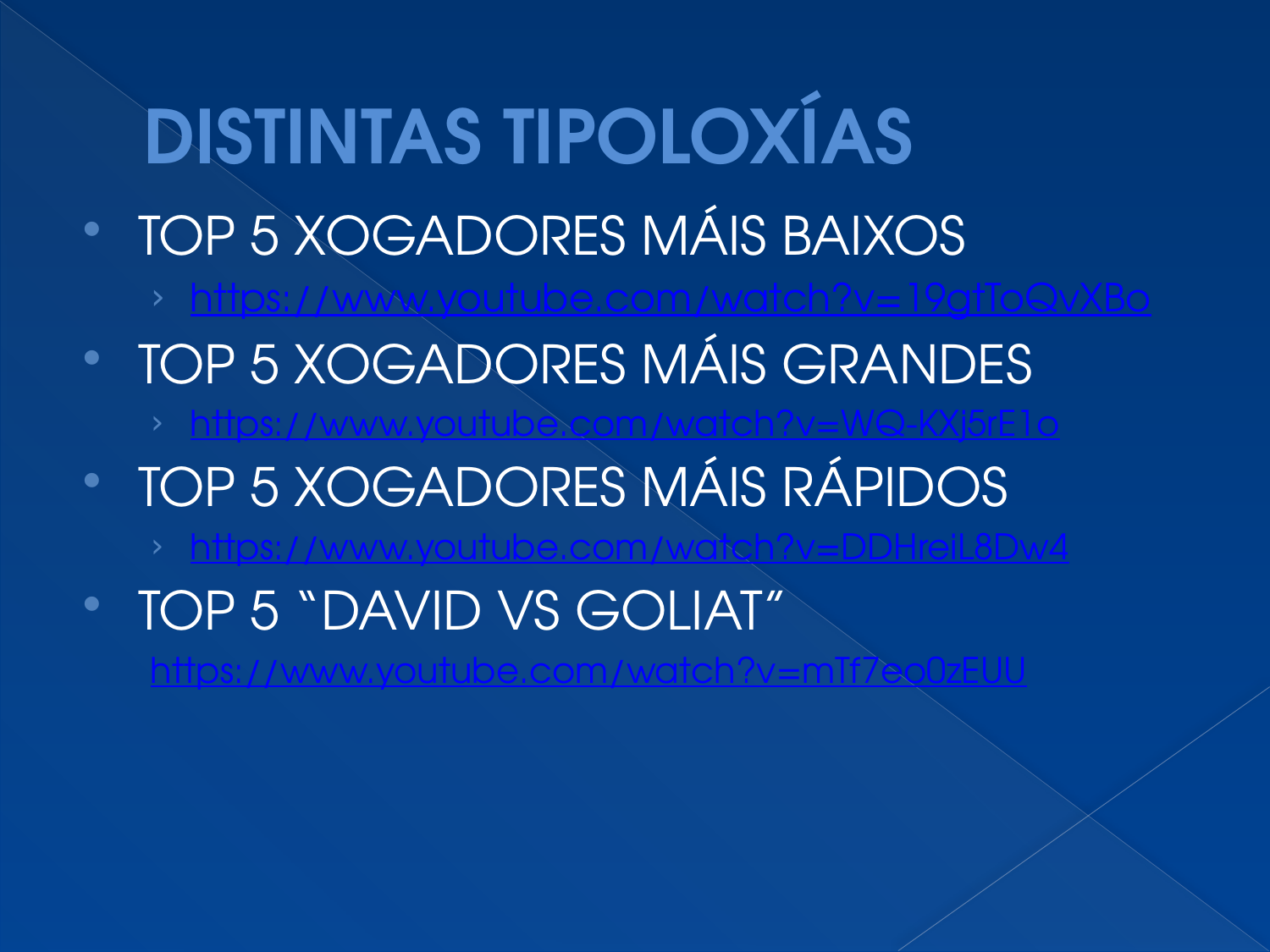

# DISTINTAS TIPOLOXÍAS
TOP 5 XOGADORES MÁIS BAIXOS
https://www.youtube.com/watch?v=19gtToQvXBo
TOP 5 XOGADORES MÁIS GRANDES
https://www.youtube.com/watch?v=WQ-KXj5rE1o
TOP 5 XOGADORES MÁIS RÁPIDOS
https://www.youtube.com/watch?v=DDHreiL8Dw4
TOP 5 “DAVID VS GOLIAT”
https://www.youtube.com/watch?v=mTf7eo0zEUU